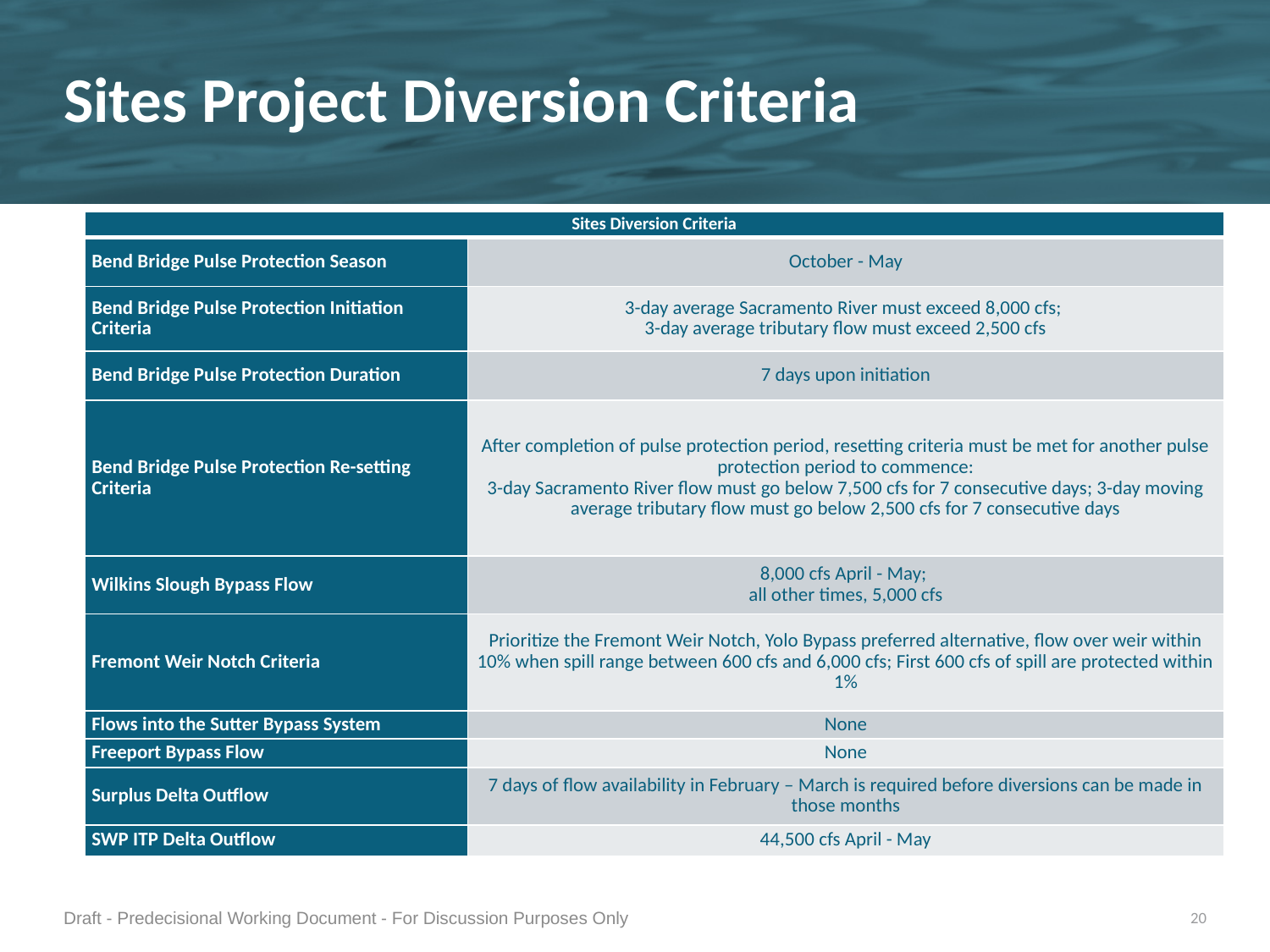

# Sites Project Diversion Criteria
| Sites Diversion Criteria |  |
| --- | --- |
| Bend Bridge Pulse Protection Season | October - May |
| Bend Bridge Pulse Protection Initiation Criteria | 3-day average Sacramento River must exceed 8,000 cfs; 3-day average tributary flow must exceed 2,500 cfs |
| Bend Bridge Pulse Protection Duration | 7 days upon initiation |
| Bend Bridge Pulse Protection Re-setting Criteria | After completion of pulse protection period, resetting criteria must be met for another pulse protection period to commence: 3-day Sacramento River flow must go below 7,500 cfs for 7 consecutive days; 3-day moving average tributary flow must go below 2,500 cfs for 7 consecutive days |
| Wilkins Slough Bypass Flow | 8,000 cfs April - May; all other times, 5,000 cfs |
| Fremont Weir Notch Criteria | Prioritize the Fremont Weir Notch, Yolo Bypass preferred alternative, flow over weir within 10% when spill range between 600 cfs and 6,000 cfs; First 600 cfs of spill are protected within 1% |
| Flows into the Sutter Bypass System | None |
| Freeport Bypass Flow | None |
| Surplus Delta Outflow | 7 days of flow availability in February – March is required before diversions can be made in those months |
| SWP ITP Delta Outflow | 44,500 cfs April - May |

Draft - Predecisional Working Document - For Discussion Purposes Only
20